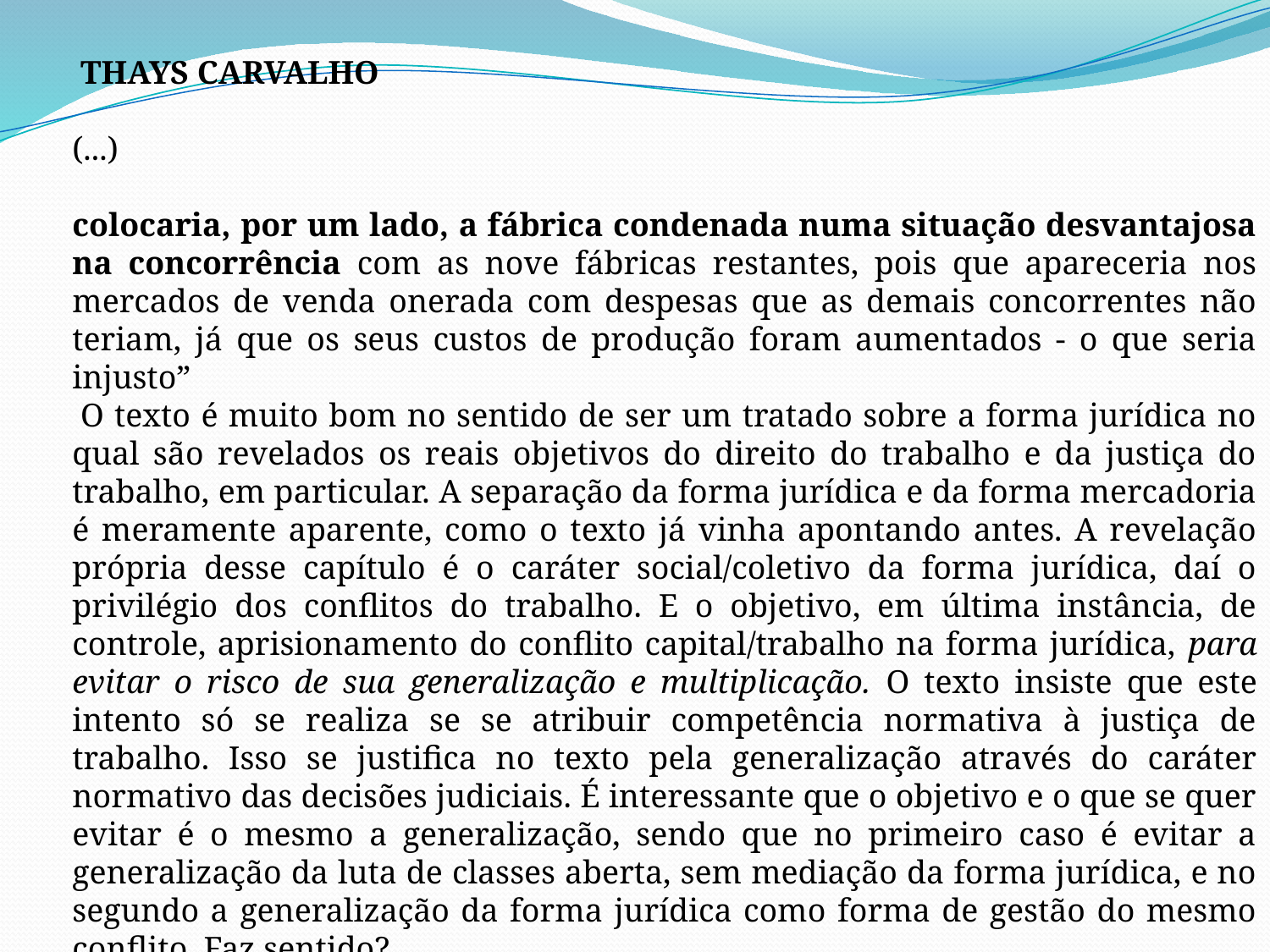

THAYS CARVALHO

(...)

colocaria, por um lado, a fábrica condenada numa situação desvantajosa na concorrência com as nove fábricas restantes, pois que apareceria nos mercados de venda onerada com despesas que as demais concorrentes não teriam, já que os seus custos de produção foram aumentados - o que seria injusto”
 O texto é muito bom no sentido de ser um tratado sobre a forma jurídica no qual são revelados os reais objetivos do direito do trabalho e da justiça do trabalho, em particular. A separação da forma jurídica e da forma mercadoria é meramente aparente, como o texto já vinha apontando antes. A revelação própria desse capítulo é o caráter social/coletivo da forma jurídica, daí o privilégio dos conflitos do trabalho. E o objetivo, em última instância, de controle, aprisionamento do conflito capital/trabalho na forma jurídica, para evitar o risco de sua generalização e multiplicação. O texto insiste que este intento só se realiza se se atribuir competência normativa à justiça de trabalho. Isso se justifica no texto pela generalização através do caráter normativo das decisões judiciais. É interessante que o objetivo e o que se quer evitar é o mesmo a generalização, sendo que no primeiro caso é evitar a generalização da luta de classes aberta, sem mediação da forma jurídica, e no segundo a generalização da forma jurídica como forma de gestão do mesmo conflito. Faz sentido?